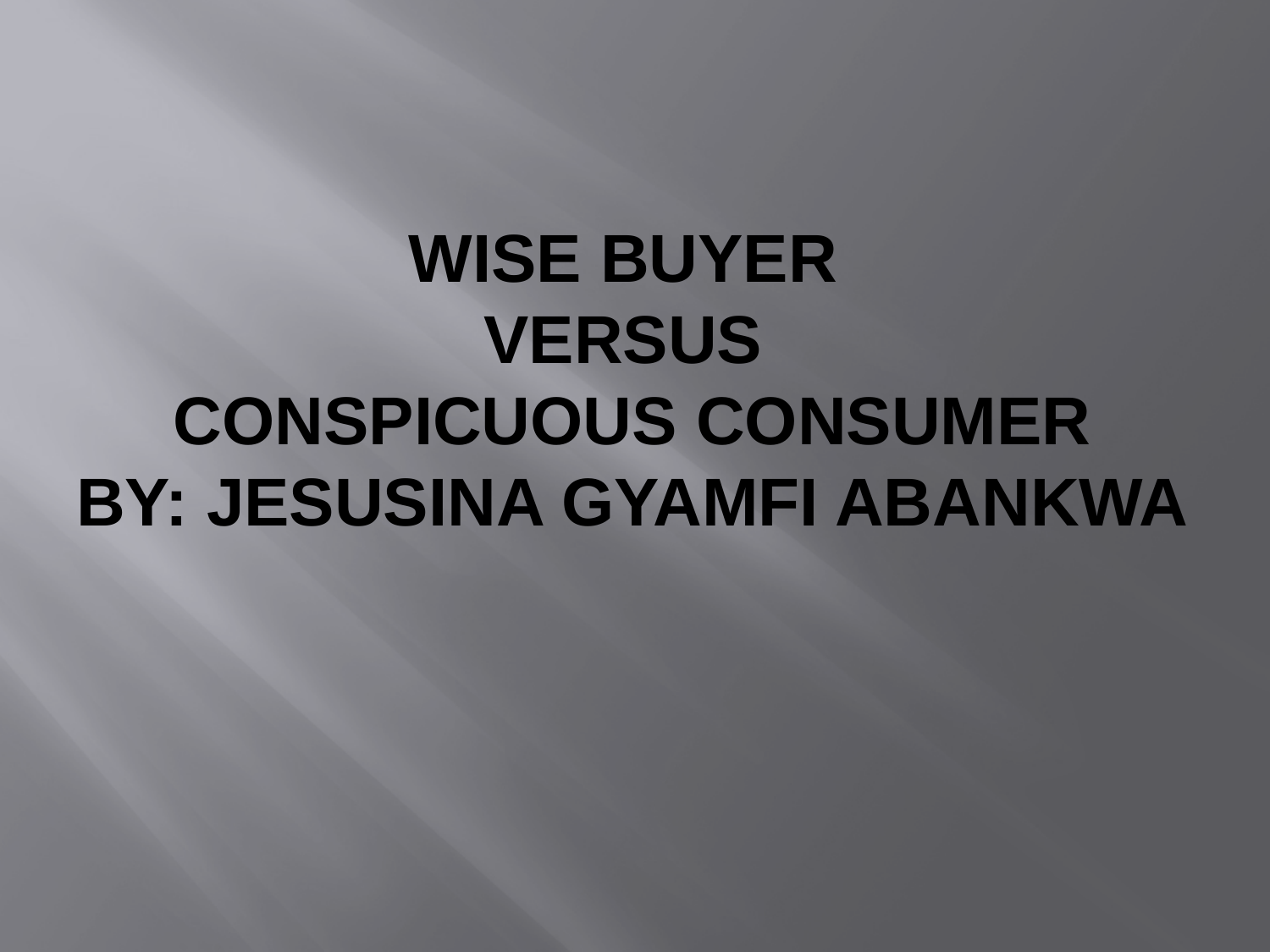

# WISE Buyer versus Conspicuous Consumer By: jesusina gyamfi abankwa